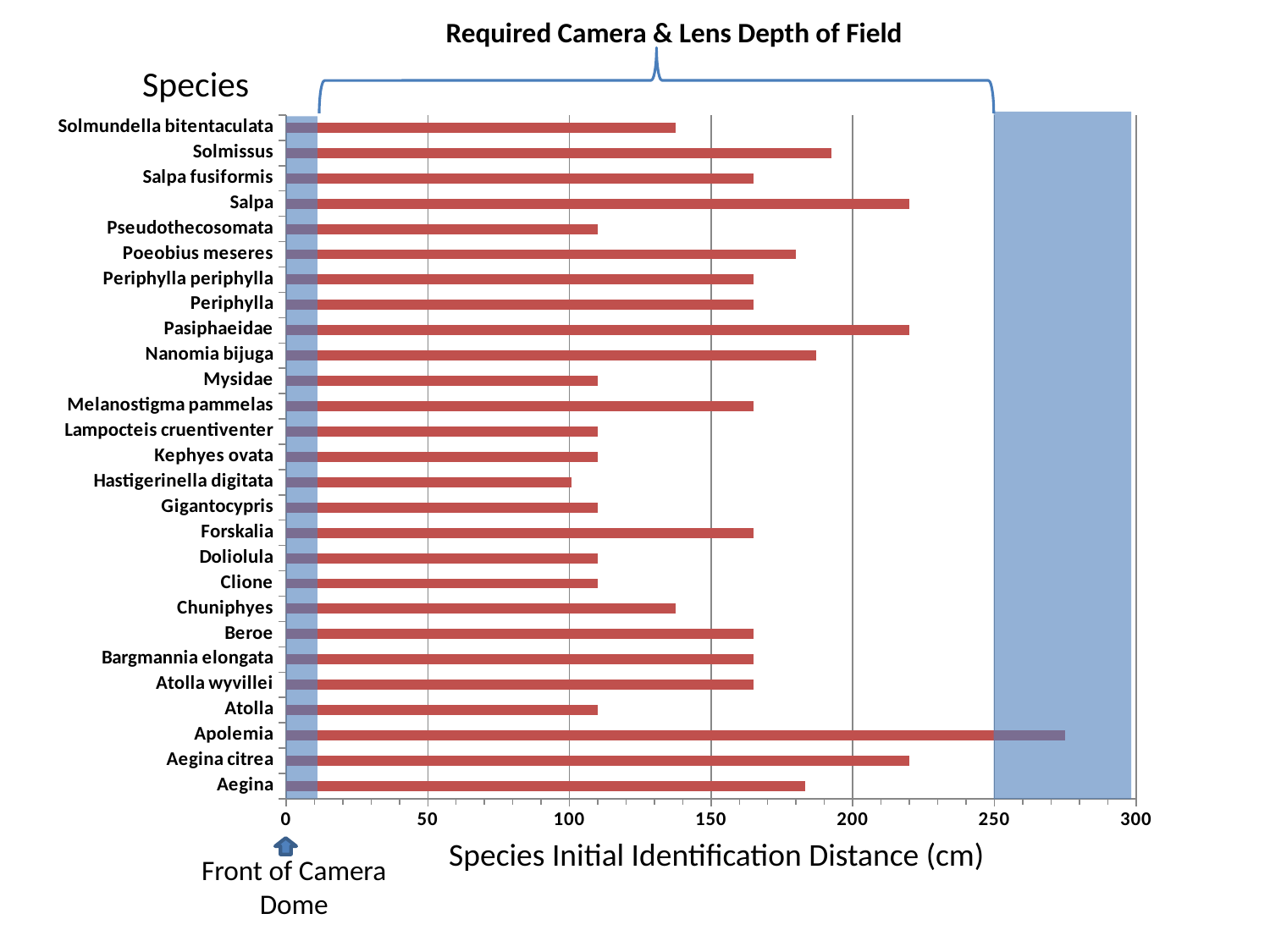

Required Camera & Lens Depth of Field
Species

### Chart

| Category | Calculated First I.D. Distance (cm) |
|---|---|
| Aegina | 183.3 |
| Aegina citrea | 220.0 |
| Apolemia | 275.0 |
| Atolla | 110.0 |
| Atolla wyvillei | 165.0 |
| Bargmannia elongata | 165.0 |
| Beroe | 165.0 |
| Chuniphyes | 137.5 |
| Clione | 110.0 |
| Doliolula | 110.0 |
| Forskalia | 165.0 |
| Gigantocypris | 110.0 |
| Hastigerinella digitata | 100.8 |
| Kephyes ovata | 110.0 |
| Lampocteis cruentiventer | 110.0 |
| Melanostigma pammelas | 165.0 |
| Mysidae | 110.0 |
| Nanomia bijuga | 187.0 |
| Pasiphaeidae | 220.0 |
| Periphylla | 165.0 |
| Periphylla periphylla | 165.0 |
| Poeobius meseres | 180.0 |
| Pseudothecosomata | 110.0 |
| Salpa | 220.0 |
| Salpa fusiformis | 165.0 |
| Solmissus | 192.5 |
| Solmundella bitentaculata | 137.5 |

Species Initial Identification Distance (cm)

Front of Camera Dome